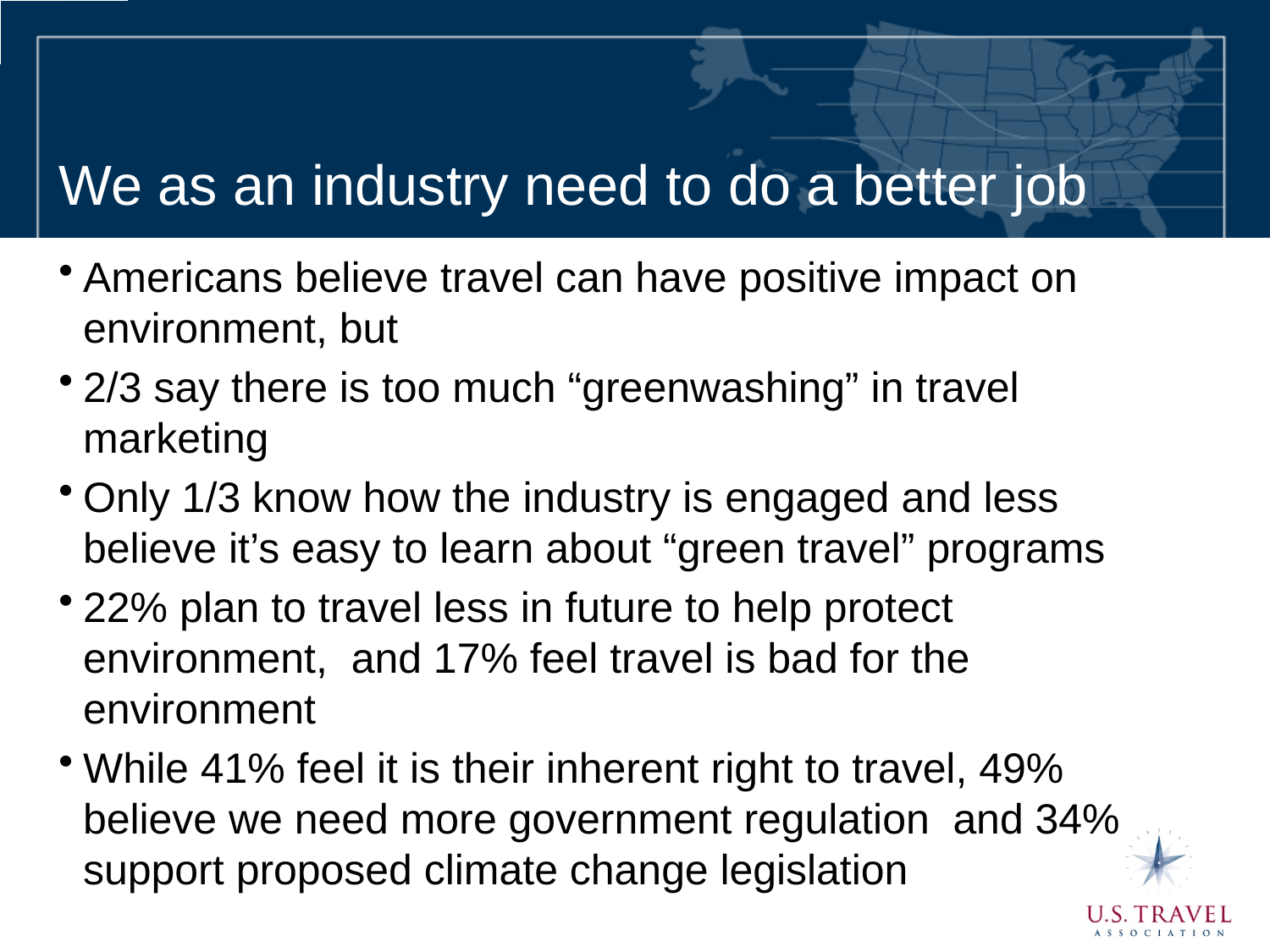

# We as an industry need to do a better job
Americans believe travel can have positive impact on environment, but
2/3 say there is too much “greenwashing” in travel marketing
Only 1/3 know how the industry is engaged and less believe it’s easy to learn about “green travel” programs
22% plan to travel less in future to help protect environment,  and 17% feel travel is bad for the environment
While 41% feel it is their inherent right to travel, 49% believe we need more government regulation  and 34% support proposed climate change legislation